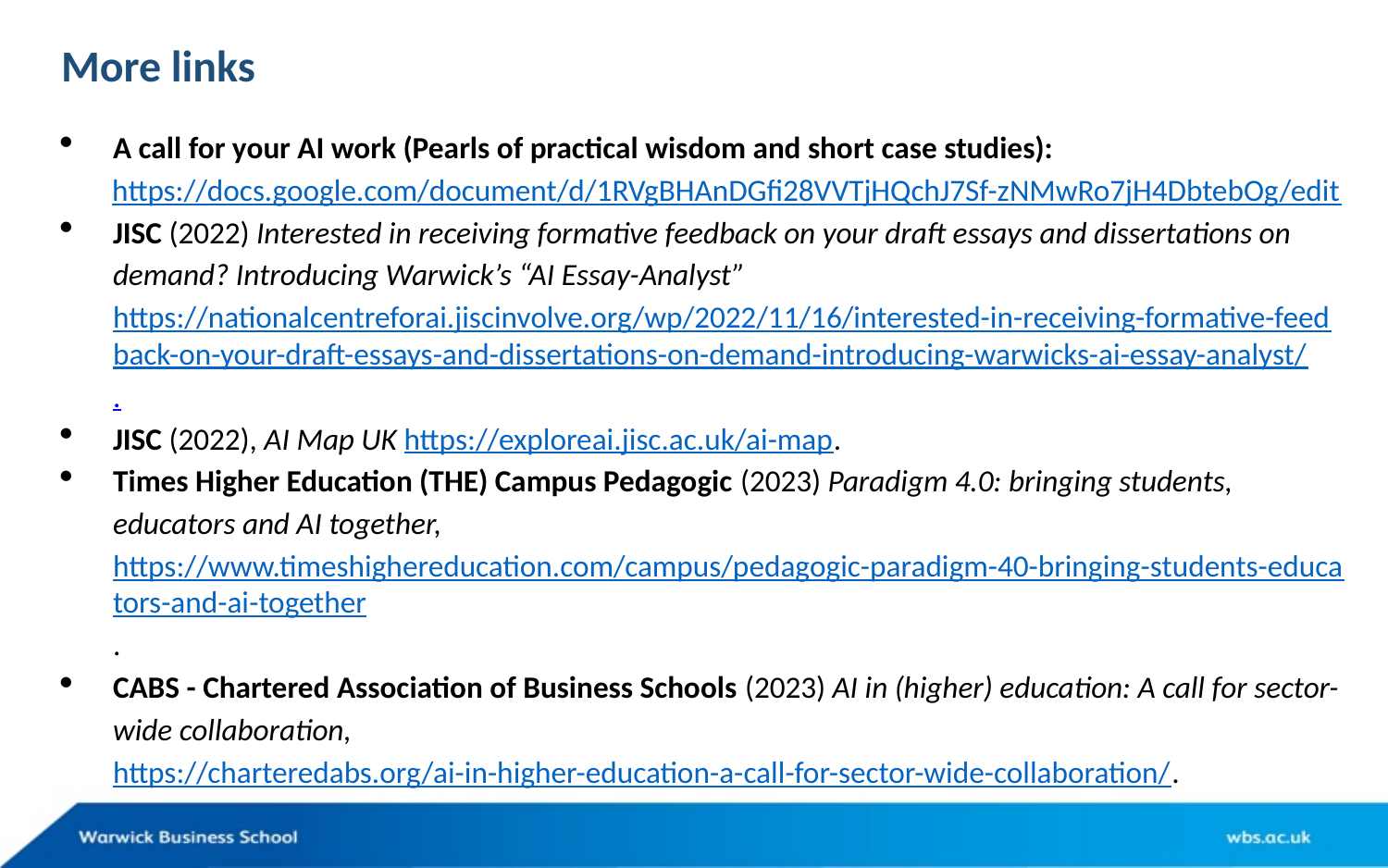

# More links
A call for your AI work (Pearls of practical wisdom and short case studies):
https://docs.google.com/document/d/1RVgBHAnDGfi28VVTjHQchJ7Sf-zNMwRo7jH4DbtebOg/edit
JISC (2022) Interested in receiving formative feedback on your draft essays and dissertations on demand? Introducing Warwick’s “AI Essay-Analyst”    https://nationalcentreforai.jiscinvolve.org/wp/2022/11/16/interested-in-receiving-formative-feedback-on-your-draft-essays-and-dissertations-on-demand-introducing-warwicks-ai-essay-analyst/.
JISC (2022), AI Map UK https://exploreai.jisc.ac.uk/ai-map.
Times Higher Education (THE) Campus Pedagogic (2023) Paradigm 4.0: bringing students, educators and AI together, https://www.timeshighereducation.com/campus/pedagogic-paradigm-40-bringing-students-educators-and-ai-together.
CABS - Chartered Association of Business Schools (2023) AI in (higher) education: A call for sector-wide collaboration, https://charteredabs.org/ai-in-higher-education-a-call-for-sector-wide-collaboration/.